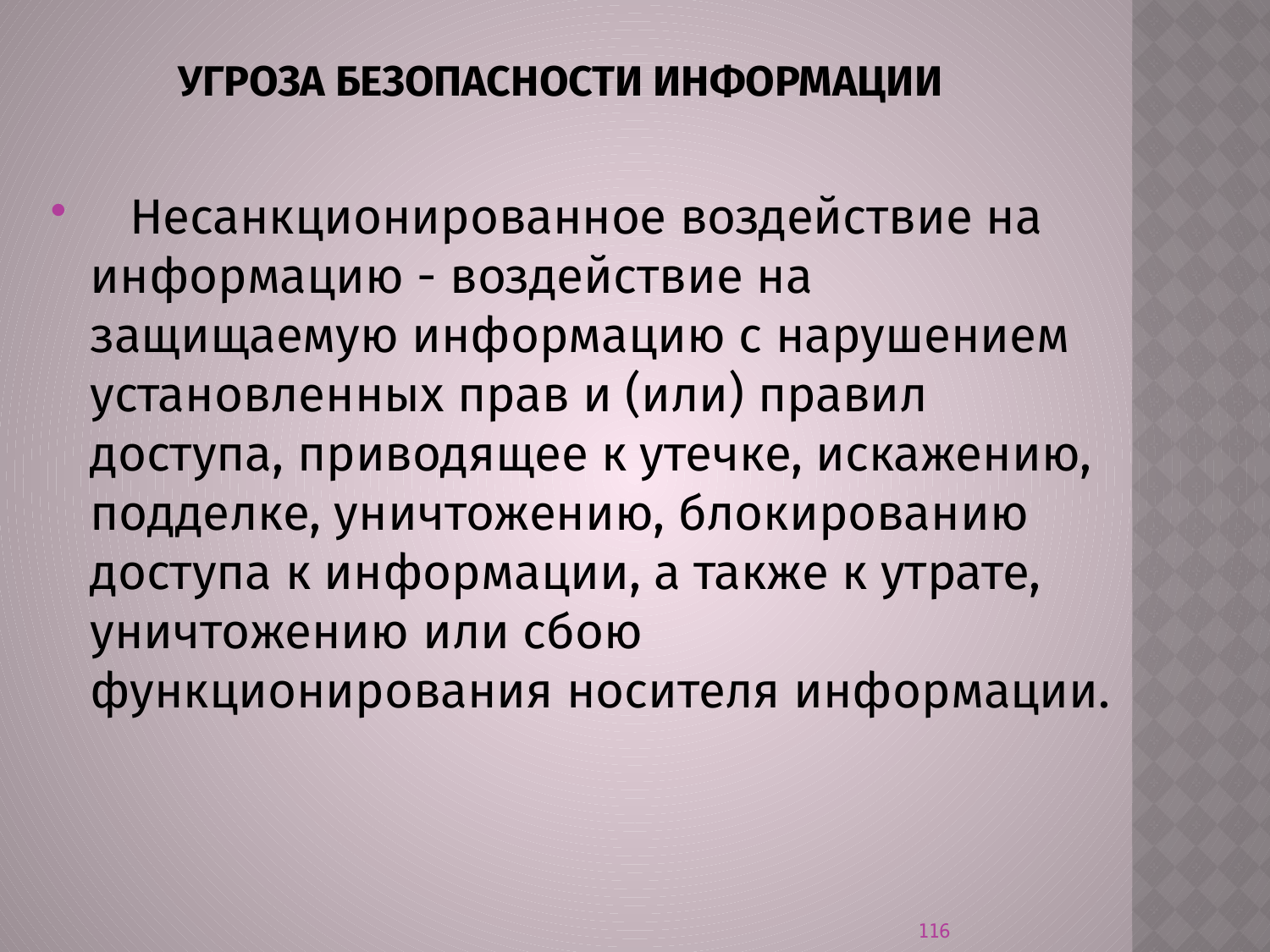

# угроза безопасности информации
   Несанкционированное воздействие на информацию - воздействие на защищаемую информацию с нарушением установленных прав и (или) правил доступа, приводящее к утечке, искажению, подделке, уничтожению, блокированию доступа к информации, а также к утрате, уничтожению или сбою функционирования носителя информации.

116